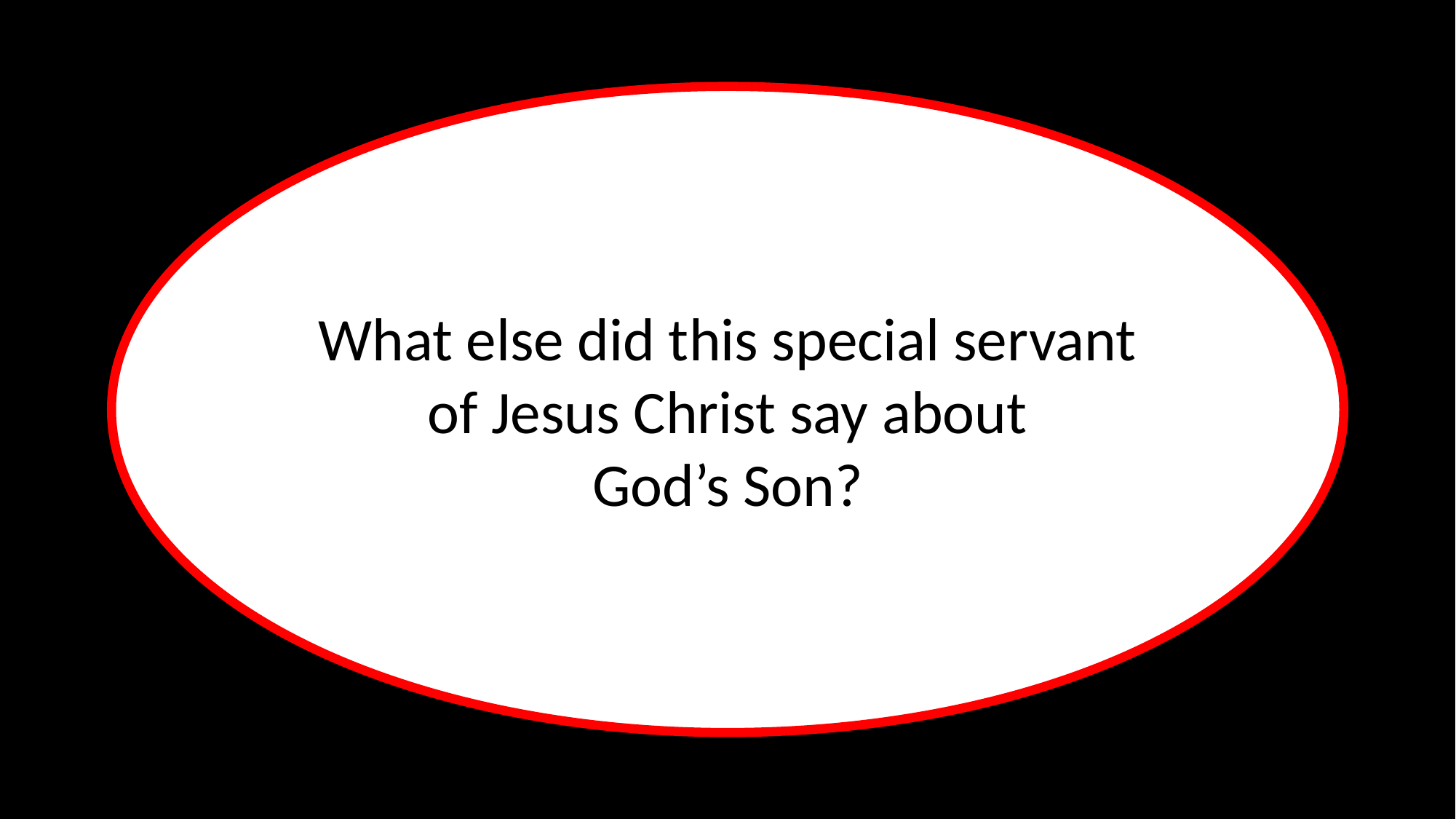

What else did this special servant of Jesus Christ say about
God’s Son?